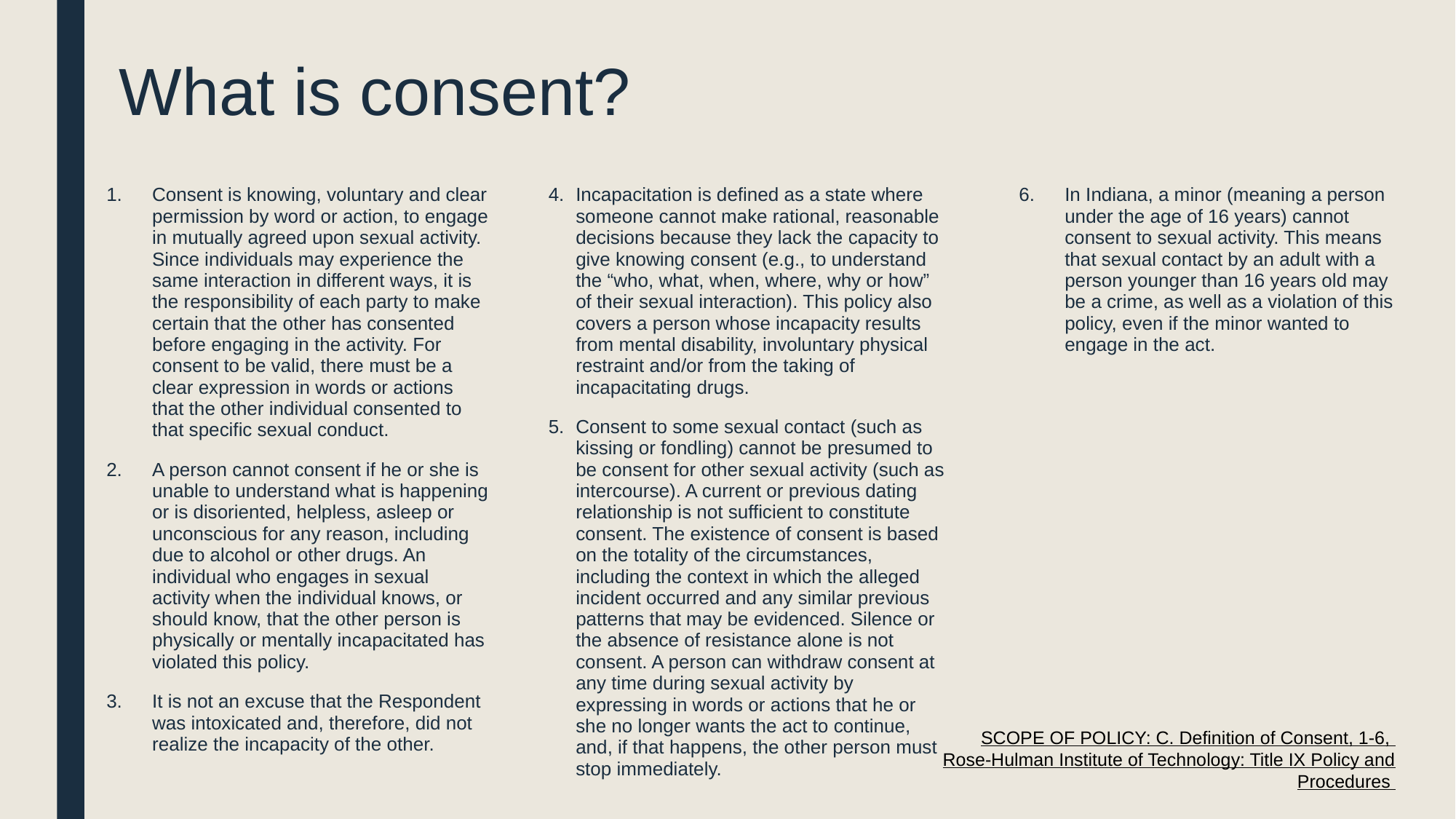

# What is consent?
Consent is knowing, voluntary and clear permission by word or action, to engage in mutually agreed upon sexual activity. Since individuals may experience the same interaction in different ways, it is the responsibility of each party to make certain that the other has consented before engaging in the activity. For consent to be valid, there must be a clear expression in words or actions that the other individual consented to that specific sexual conduct.
A person cannot consent if he or she is unable to understand what is happening or is disoriented, helpless, asleep or unconscious for any reason, including due to alcohol or other drugs. An individual who engages in sexual activity when the individual knows, or should know, that the other person is physically or mentally incapacitated has violated this policy.
It is not an excuse that the Respondent was intoxicated and, therefore, did not realize the incapacity of the other.
Incapacitation is defined as a state where someone cannot make rational, reasonable decisions because they lack the capacity to give knowing consent (e.g., to understand the “who, what, when, where, why or how” of their sexual interaction). This policy also covers a person whose incapacity results from mental disability, involuntary physical restraint and/or from the taking of incapacitating drugs.
Consent to some sexual contact (such as kissing or fondling) cannot be presumed to be consent for other sexual activity (such as intercourse). A current or previous dating relationship is not sufficient to constitute consent. The existence of consent is based on the totality of the circumstances, including the context in which the alleged incident occurred and any similar previous patterns that may be evidenced. Silence or the absence of resistance alone is not consent. A person can withdraw consent at any time during sexual activity by expressing in words or actions that he or she no longer wants the act to continue, and, if that happens, the other person must stop immediately.
In Indiana, a minor (meaning a person under the age of 16 years) cannot consent to sexual activity. This means that sexual contact by an adult with a person younger than 16 years old may be a crime, as well as a violation of this policy, even if the minor wanted to engage in the act.
SCOPE OF POLICY: C. Definition of Consent, 1-6,
Rose-Hulman Institute of Technology: Title IX Policy and Procedures